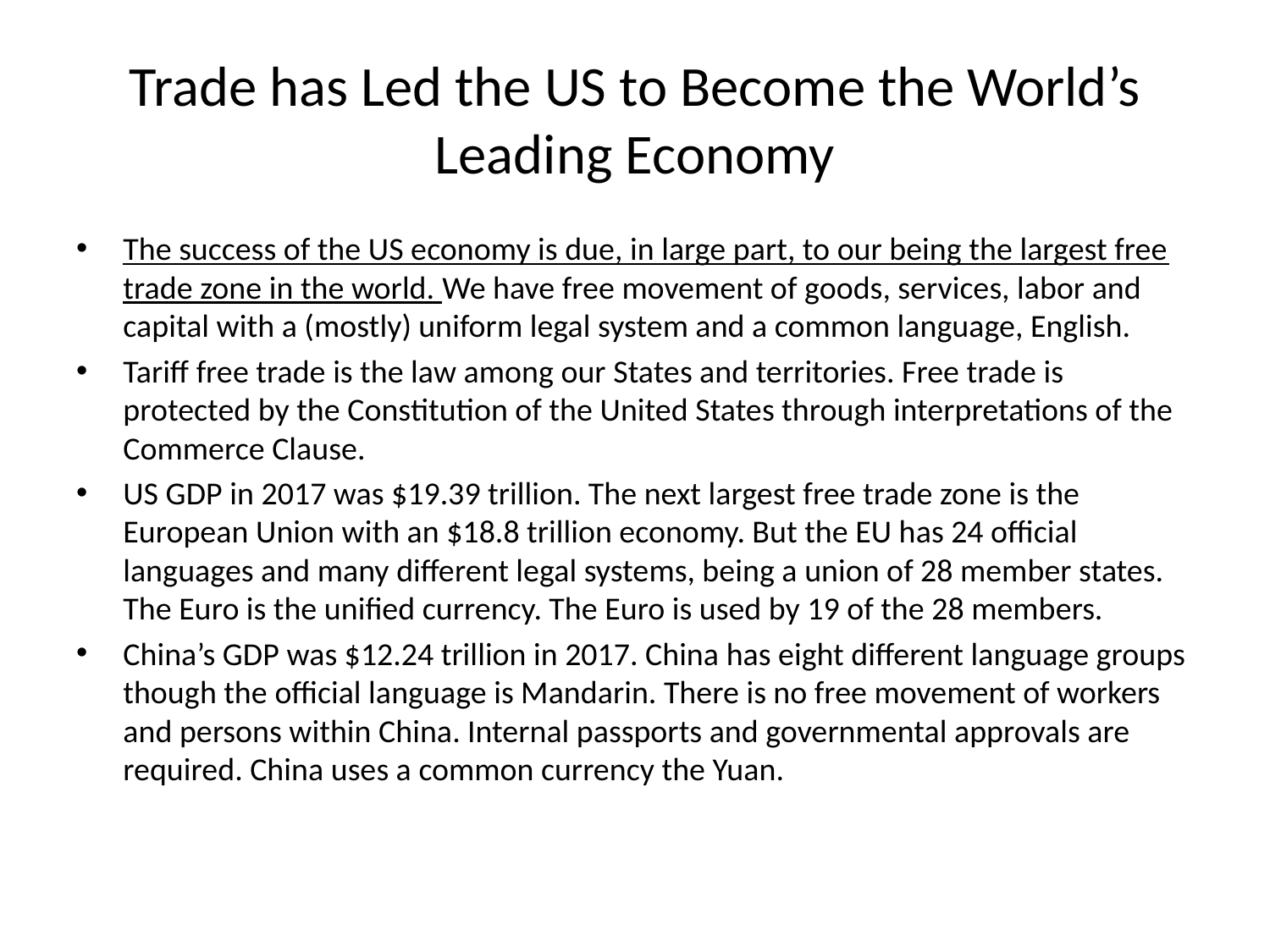

# Trade has Led the US to Become the World’s Leading Economy
The success of the US economy is due, in large part, to our being the largest free trade zone in the world. We have free movement of goods, services, labor and capital with a (mostly) uniform legal system and a common language, English.
Tariff free trade is the law among our States and territories. Free trade is protected by the Constitution of the United States through interpretations of the Commerce Clause.
US GDP in 2017 was $19.39 trillion. The next largest free trade zone is the European Union with an $18.8 trillion economy. But the EU has 24 official languages and many different legal systems, being a union of 28 member states. The Euro is the unified currency. The Euro is used by 19 of the 28 members.
China’s GDP was $12.24 trillion in 2017. China has eight different language groups though the official language is Mandarin. There is no free movement of workers and persons within China. Internal passports and governmental approvals are required. China uses a common currency the Yuan.